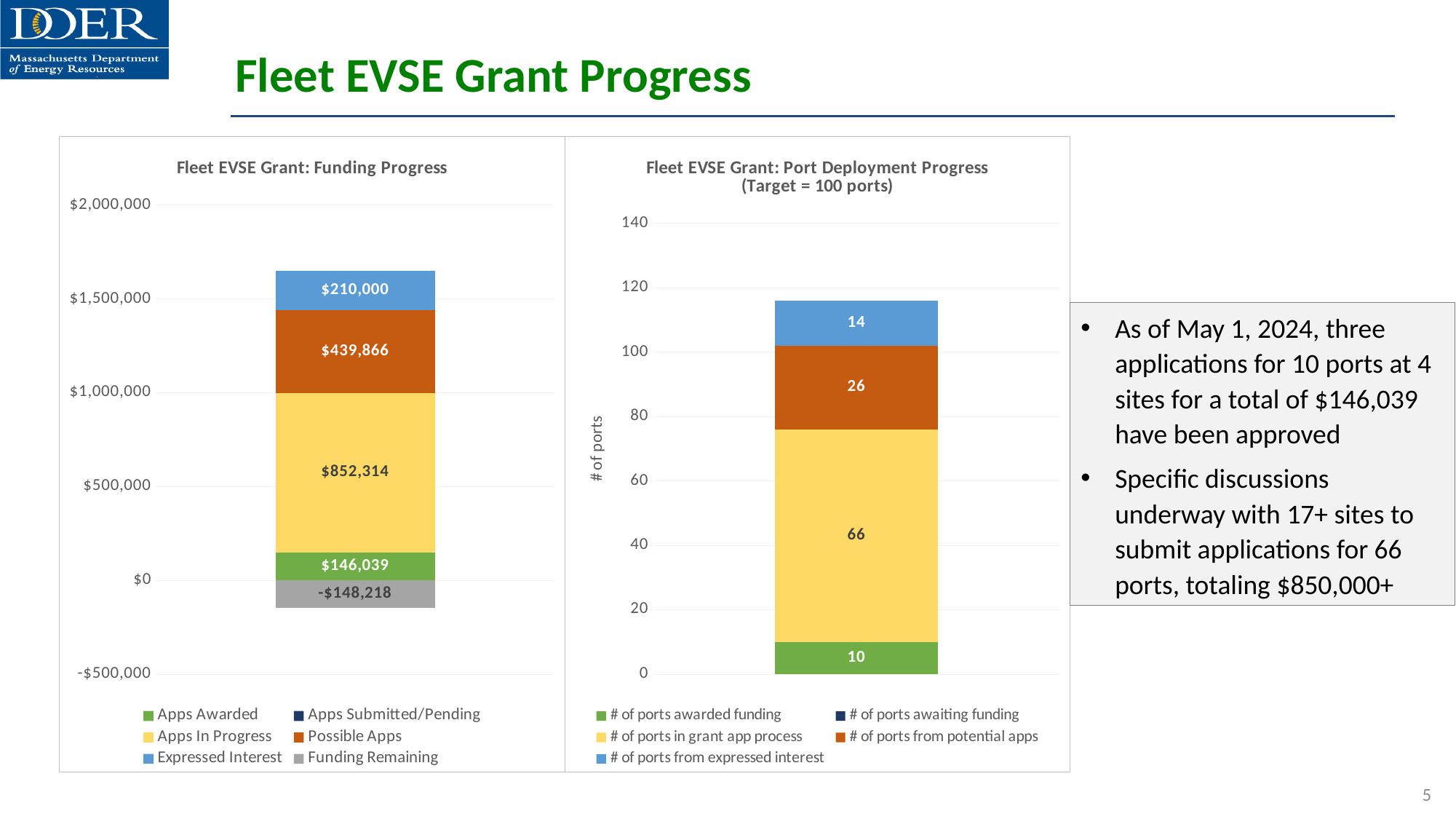

# Fleet EVSE Grant Progress

### Chart: Fleet EVSE Grant: Funding Progress

| Category | Apps Awarded | Apps Submitted/Pending | Apps In Progress | Possible Apps | Expressed Interest | Funding Remaining |
|---|---|---|---|---|---|---|
| Funding | 146039.0 | 0.0 | 852313.5 | 439865.8 | 210000.0 | -148218.30000000005 |

### Chart: Fleet EVSE Grant: Port Deployment Progress
(Target = 100 ports)

| Category | # of ports awarded funding | # of ports awaiting funding | # of ports in grant app process | # of ports from potential apps | # of ports from expressed interest |
|---|---|---|---|---|---|
| # of ports | 10.0 | 0.0 | 66.0 | 26.0 | 14.0 |
As of May 1, 2024, three applications for 10 ports at 4 sites for a total of $146,039 have been approved
Specific discussions underway with 17+ sites to submit applications for 66 ports, totaling $850,000+
5